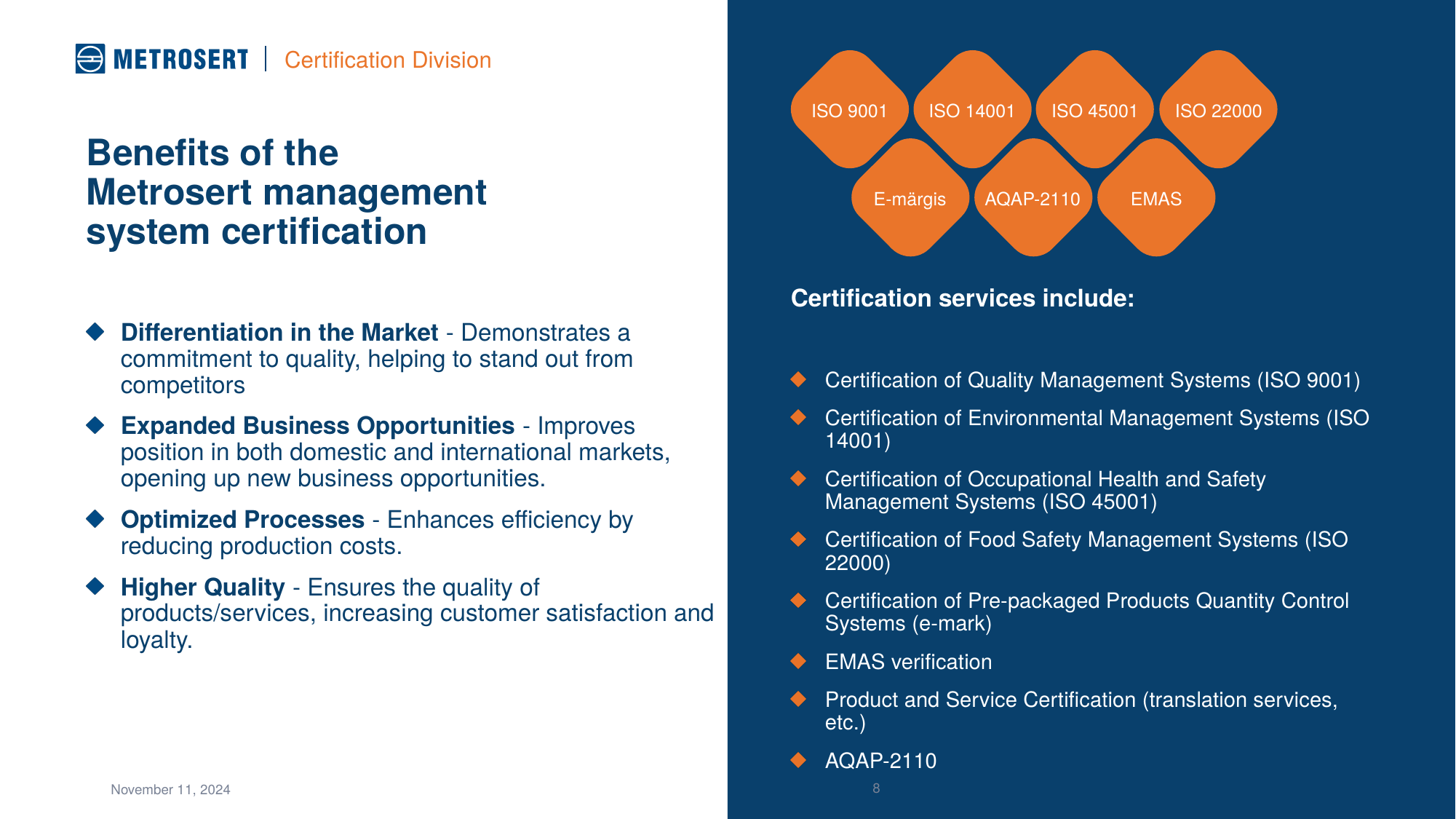

Certification Division

ISO 9001
ISO 14001
ISO 45001
ISO 22000
Benefits of the ​
Metrosert management ​
system certification

E-märgis
AQAP-2110
EMAS
Certification services include:
Differentiation in the Market - Demonstrates a commitment to quality, helping to stand out from competitors
Expanded Business Opportunities - Improves position in both domestic and international markets, opening up new business opportunities.
Optimized Processes - Enhances efficiency by reducing production costs.
Higher Quality - Ensures the quality of products/services, increasing customer satisfaction and loyalty.
Certification of Quality Management Systems (ISO 9001)
Certification of Environmental Management Systems (ISO 14001)
Certification of Occupational Health and Safety Management Systems (ISO 45001)
Certification of Food Safety Management Systems (ISO 22000)
Certification of Pre-packaged Products Quantity Control Systems (e-mark)
EMAS verification
Product and Service Certification (translation services, etc.)
AQAP-2110
8
November 11, 2024